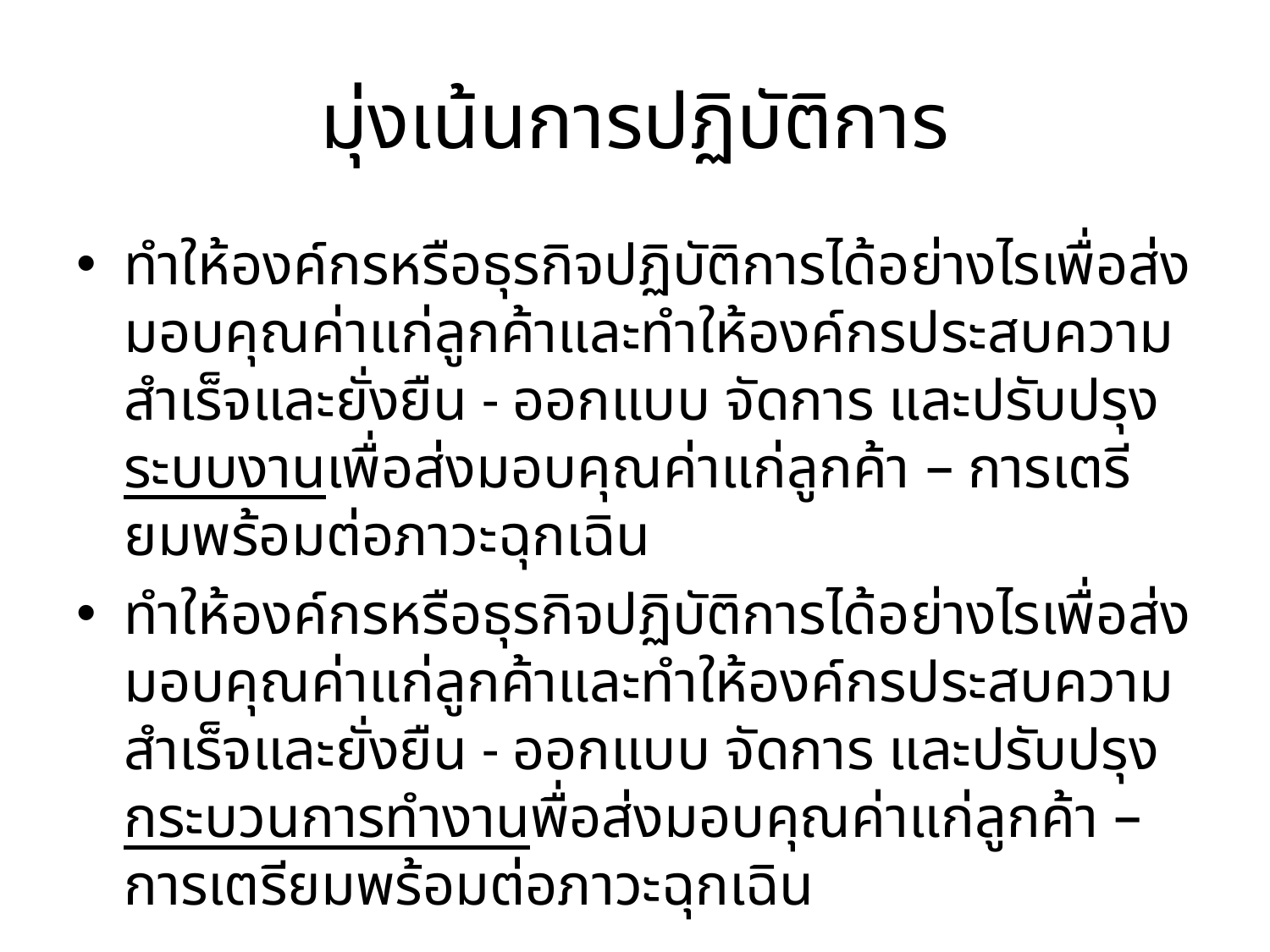

# มุ่งเน้นการปฏิบัติการ
ทำให้องค์กรหรือธุรกิจปฏิบัติการได้อย่างไรเพื่อส่งมอบคุณค่าแก่ลูกค้าและทำให้องค์กรประสบความสำเร็จและยั่งยืน - ออกแบบ จัดการ และปรับปรุงระบบงานเพื่อส่งมอบคุณค่าแก่ลูกค้า – การเตรียมพร้อมต่อภาวะฉุกเฉิน
ทำให้องค์กรหรือธุรกิจปฏิบัติการได้อย่างไรเพื่อส่งมอบคุณค่าแก่ลูกค้าและทำให้องค์กรประสบความสำเร็จและยั่งยืน - ออกแบบ จัดการ และปรับปรุงกระบวนการทำงานพื่อส่งมอบคุณค่าแก่ลูกค้า – การเตรียมพร้อมต่อภาวะฉุกเฉิน